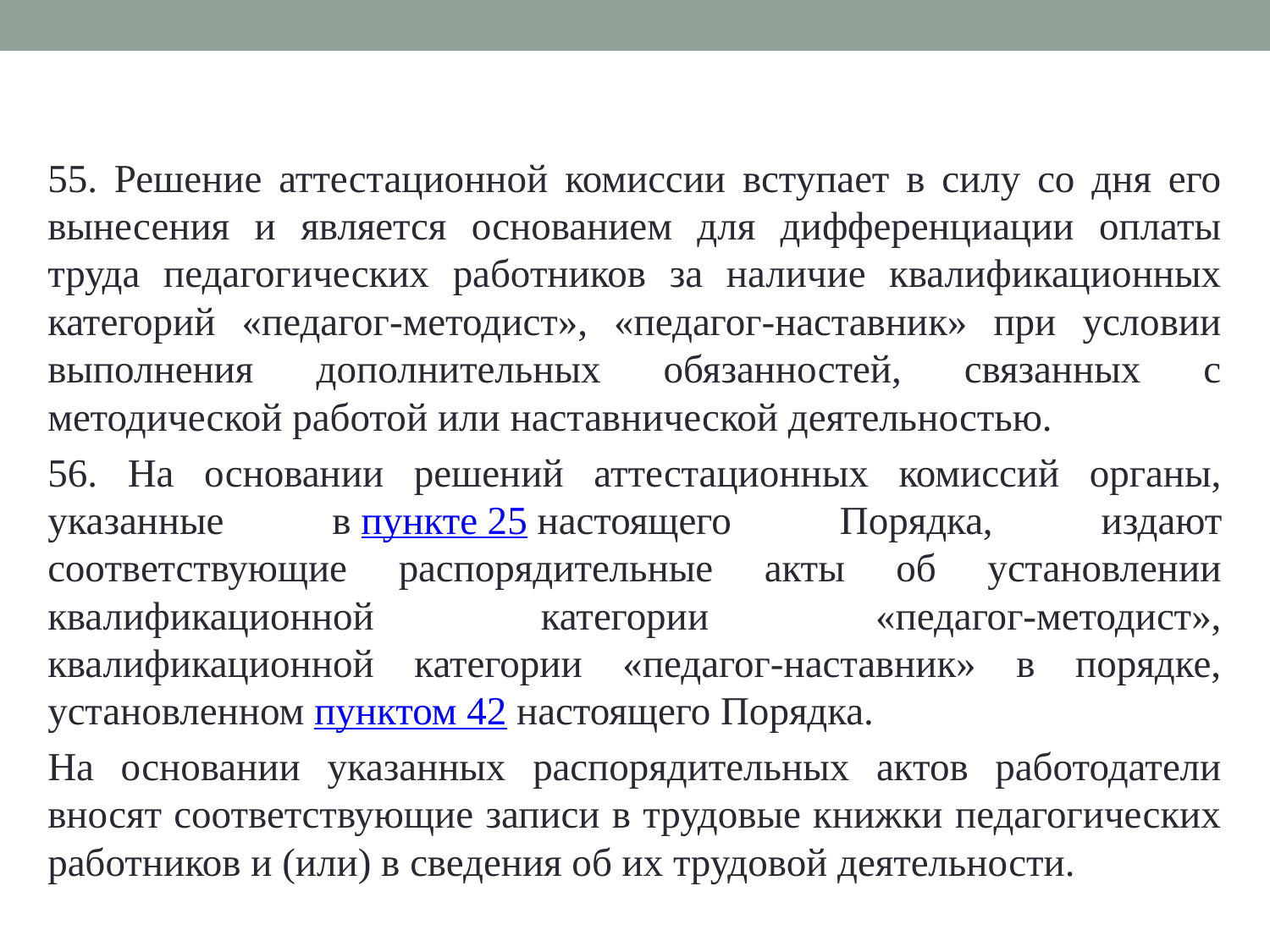

#
55. Решение аттестационной комиссии вступает в силу со дня его вынесения и является основанием для дифференциации оплаты труда педагогических работников за наличие квалификационных категорий «педагог-методист», «педагог-наставник» при условии выполнения дополнительных обязанностей, связанных с методической работой или наставнической деятельностью.
56. На основании решений аттестационных комиссий органы, указанные в пункте 25 настоящего Порядка, издают соответствующие распорядительные акты об установлении квалификационной категории «педагог-методист», квалификационной категории «педагог-наставник» в порядке, установленном пунктом 42 настоящего Порядка.
На основании указанных распорядительных актов работодатели вносят соответствующие записи в трудовые книжки педагогических работников и (или) в сведения об их трудовой деятельности.